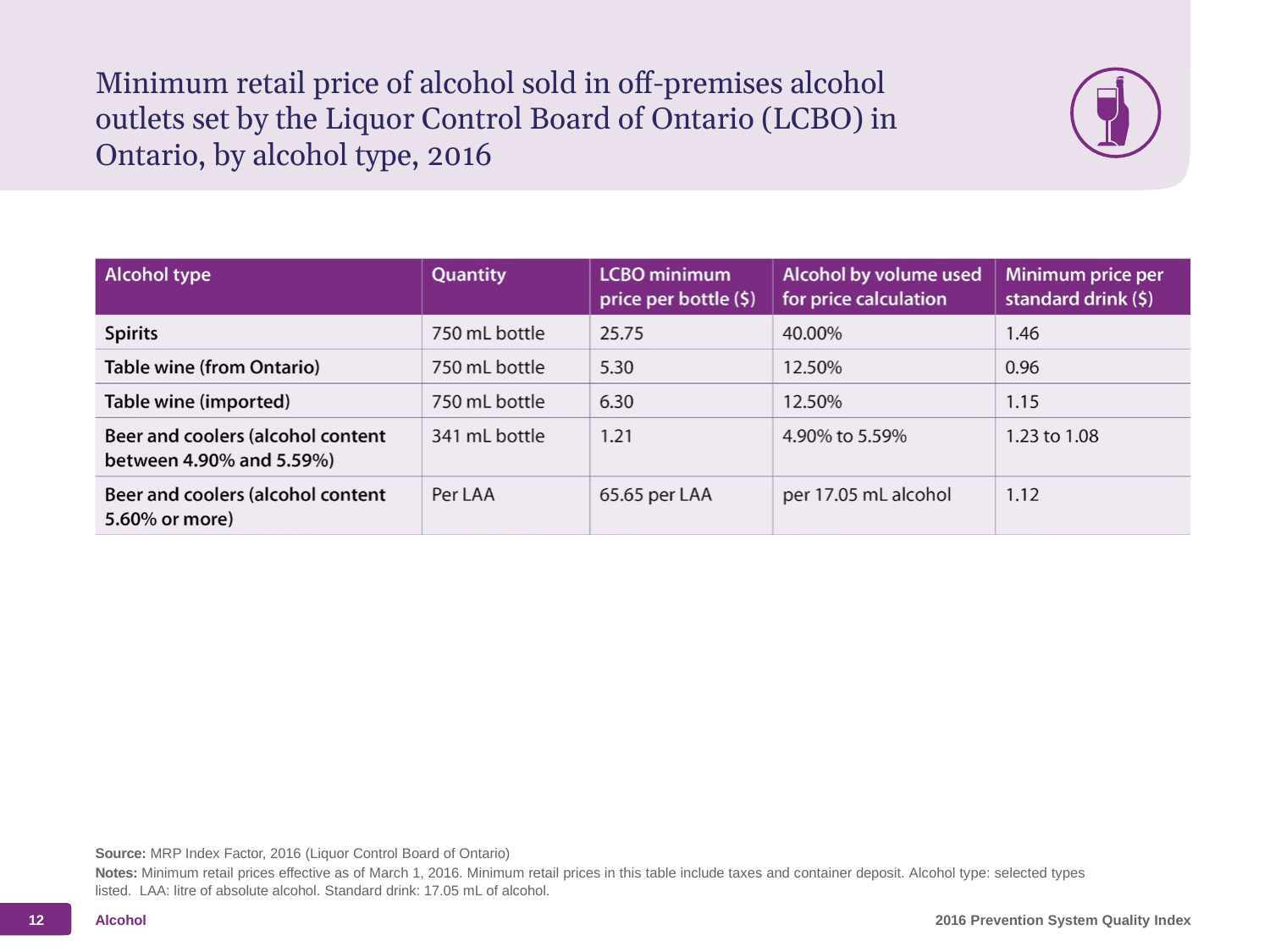

Minimum retail price of alcohol sold in off-premises alcohol outlets set by the Liquor Control Board of Ontario (LCBO) in Ontario, by alcohol type, 2016

Source: MRP Index Factor, 2016 (Liquor Control Board of Ontario)
Notes: Minimum retail prices effective as of March 1, 2016. Minimum retail prices in this table include taxes and container deposit. Alcohol type: selected types listed.  LAA: litre of absolute alcohol. Standard drink: 17.05 mL of alcohol.
12